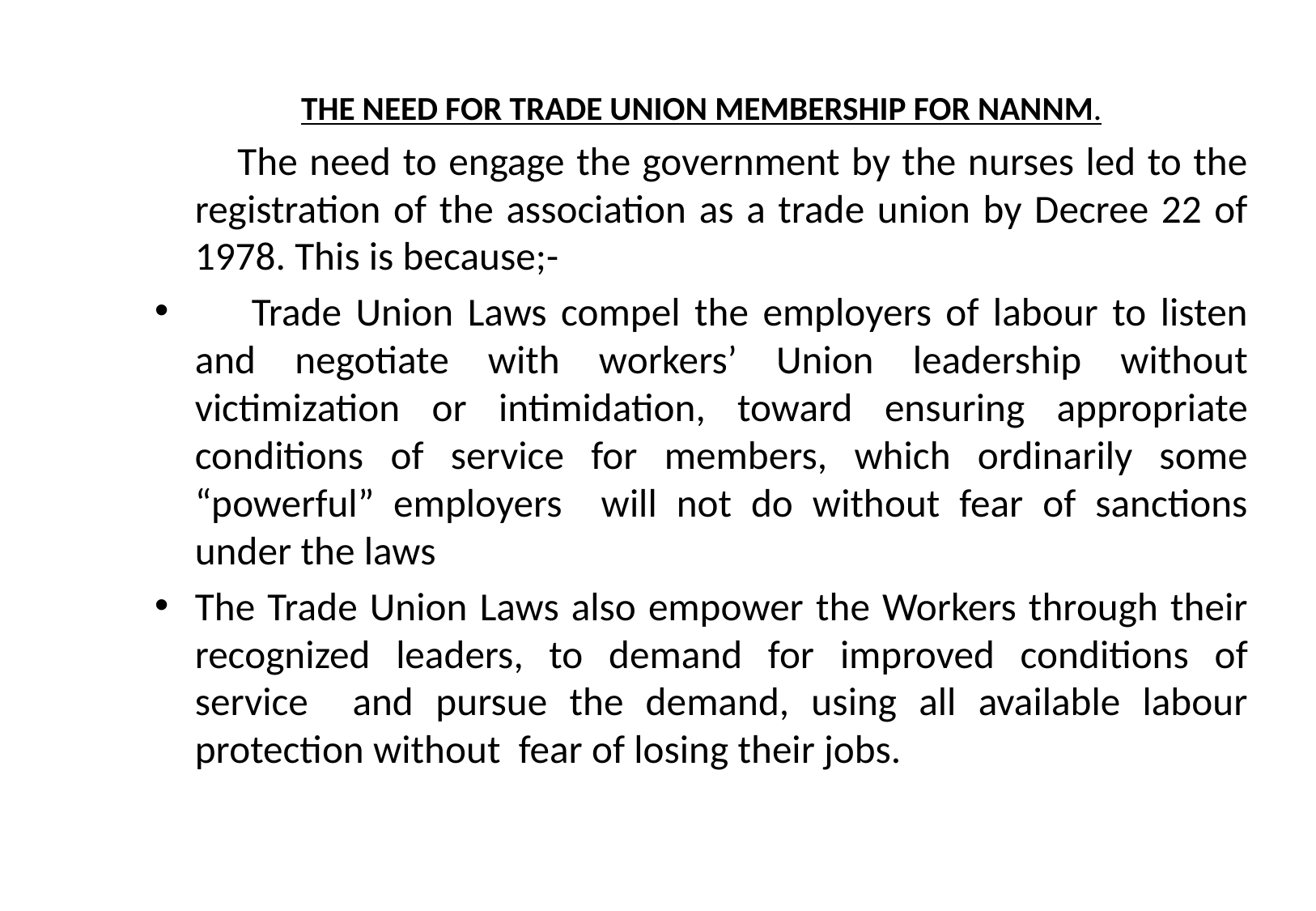

THE NEED FOR TRADE UNION MEMBERSHIP FOR NANNM.
       The need to engage the government by the nurses led to the registration of the association as a trade union by Decree 22 of 1978. This is because;-
    Trade Union Laws compel the employers of labour to listen and negotiate with workers’ Union leadership without victimization or intimidation, toward ensuring appropriate conditions of service for members, which ordinarily some “powerful” employers  will not do without fear of sanctions under the laws
The Trade Union Laws also empower the Workers through their recognized leaders, to demand for improved conditions of service  and pursue the demand, using all available labour protection without  fear of losing their jobs.